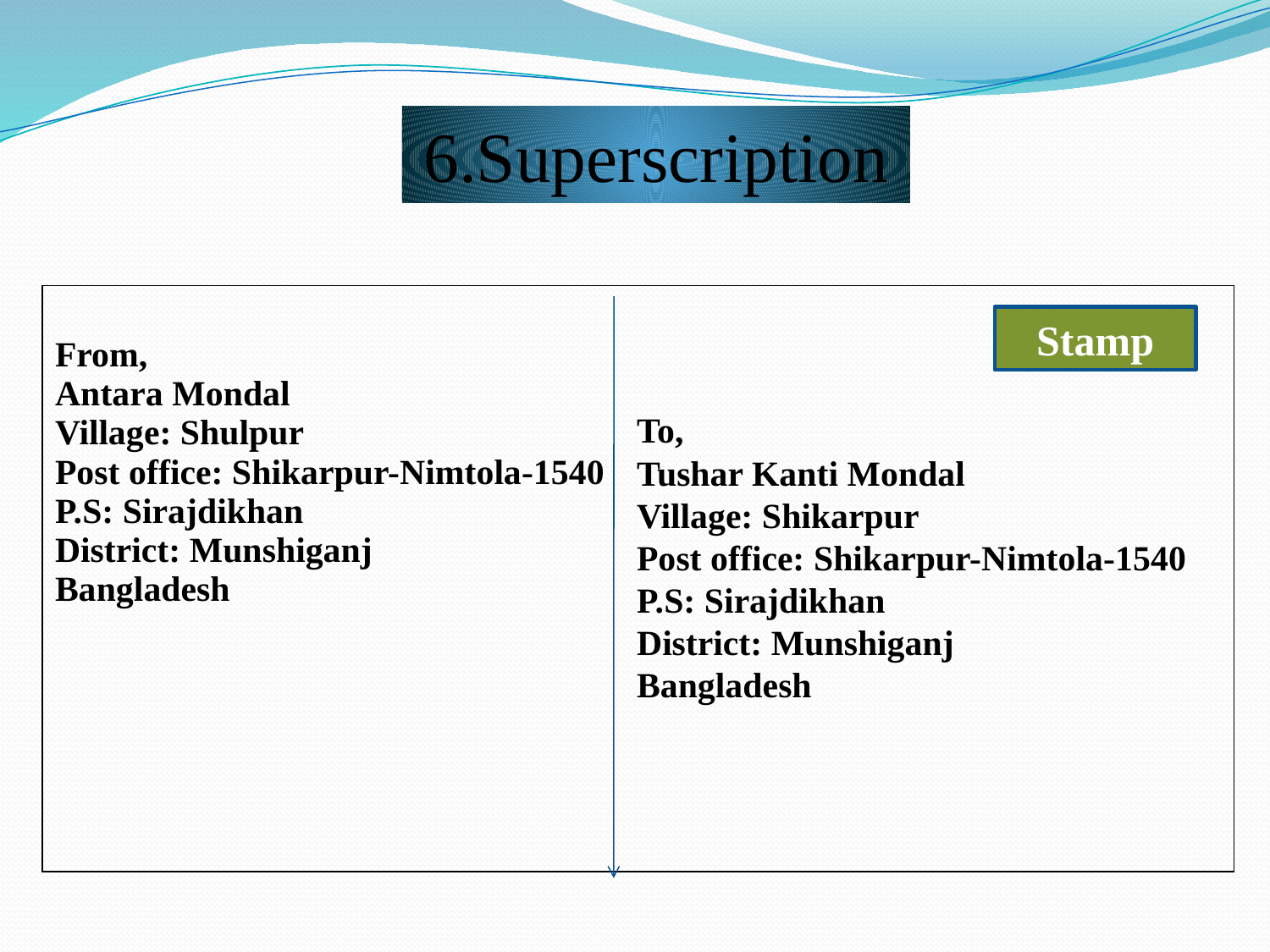

6.Superscription
| From, Antara Mondal Village: Shulpur Post office: Shikarpur-Nimtola-1540 P.S: Sirajdikhan District: Munshiganj Bangladesh |
| --- |
Stamp
To,
Tushar Kanti Mondal
Village: Shikarpur
Post office: Shikarpur-Nimtola-1540
P.S: Sirajdikhan
District: Munshiganj
Bangladesh